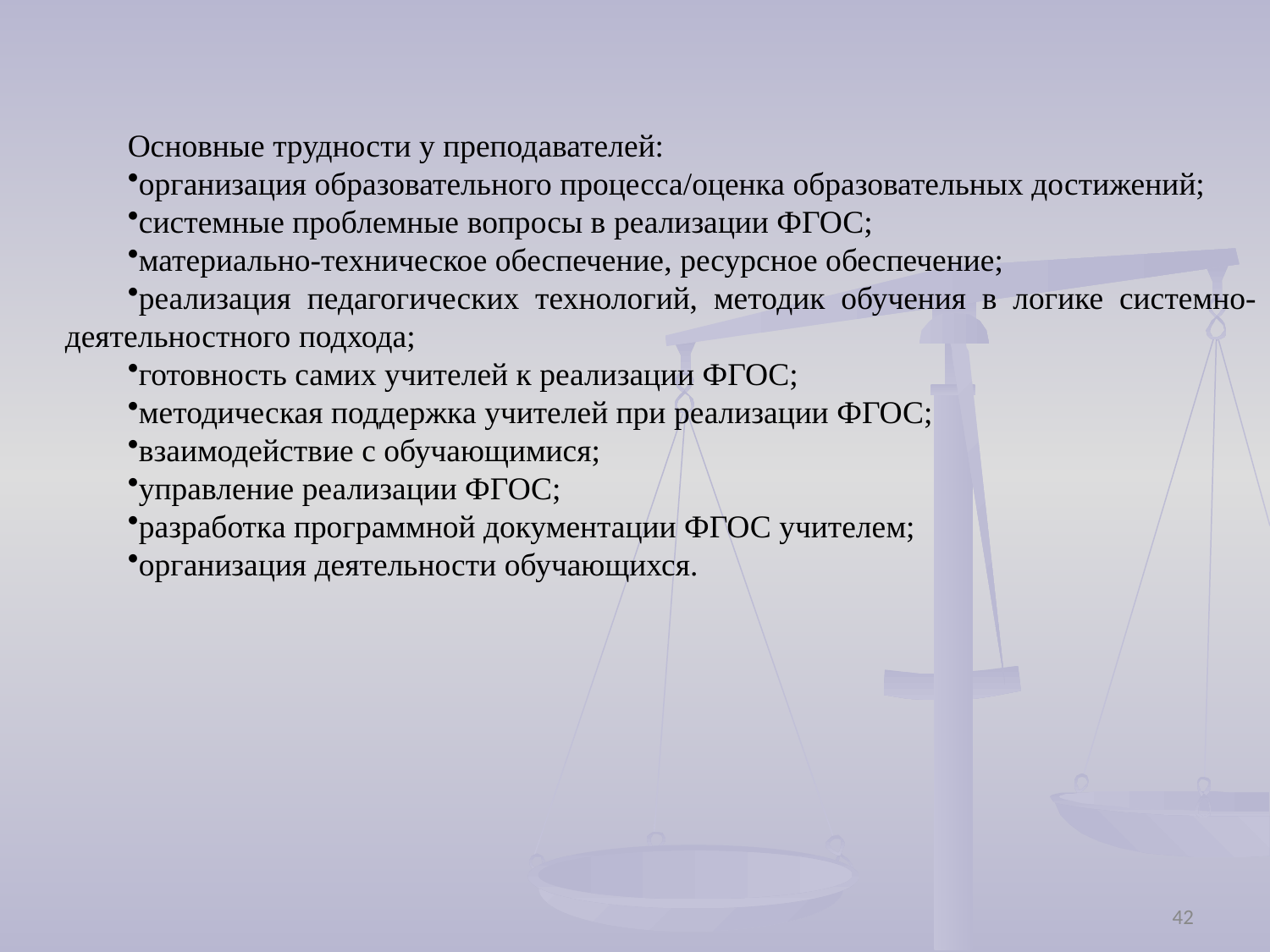

Основные трудности у преподавателей:
организация образовательного процесса/оценка образовательных достижений;
системные проблемные вопросы в реализации ФГОС;
материально-техническое обеспечение, ресурсное обеспечение;
реализация педагогических технологий, методик обучения в логике системно-деятельностного подхода;
готовность самих учителей к реализации ФГОС;
методическая поддержка учителей при реализации ФГОС;
взаимодействие с обучающимися;
управление реализации ФГОС;
разработка программной документации ФГОС учителем;
организация деятельности обучающихся.
42